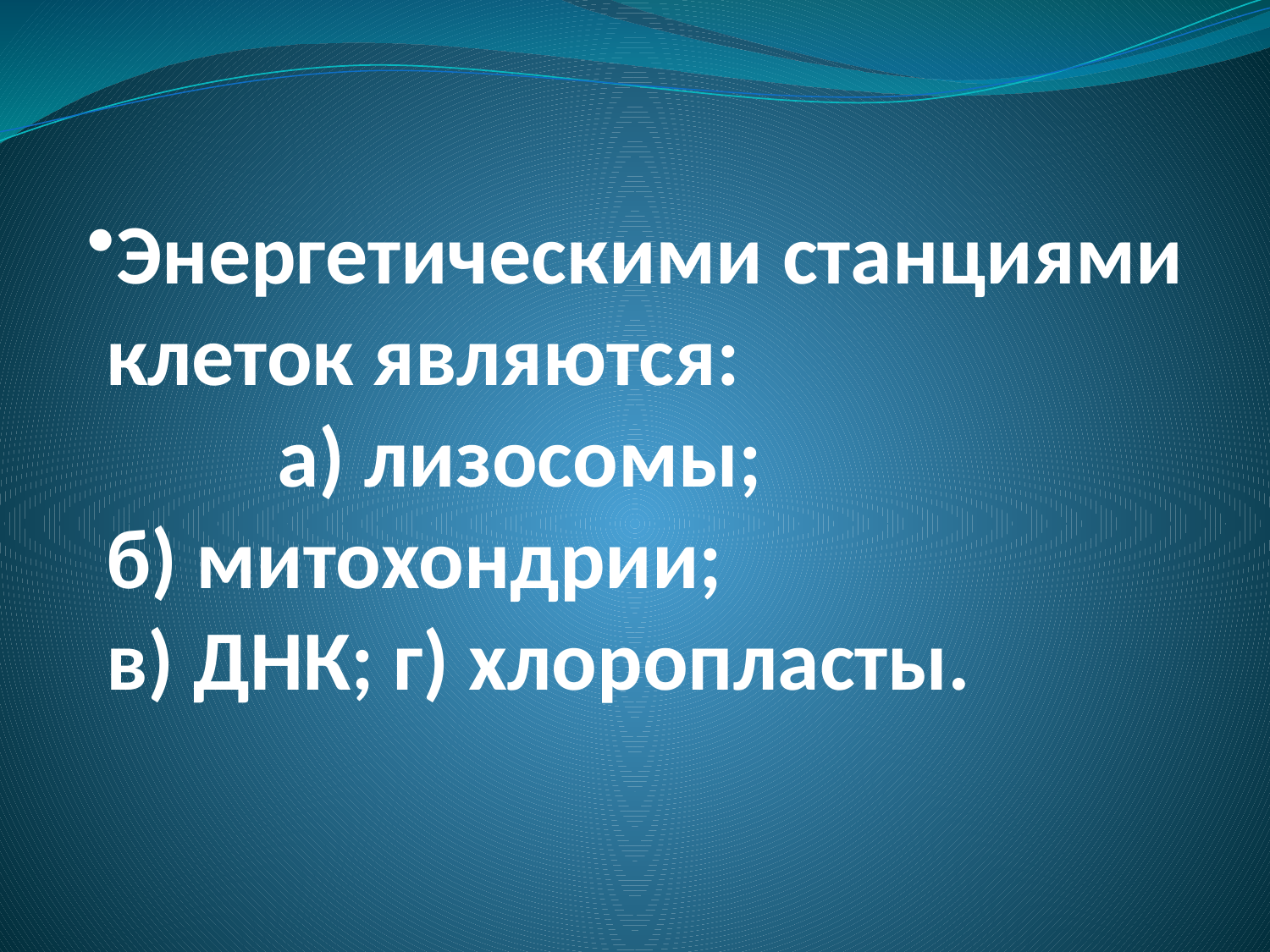

# Энергетическими станциями клеток являются:
          а) лизосомы;
 б) митохондрии;
 в) ДНК; г) хлоропласты.